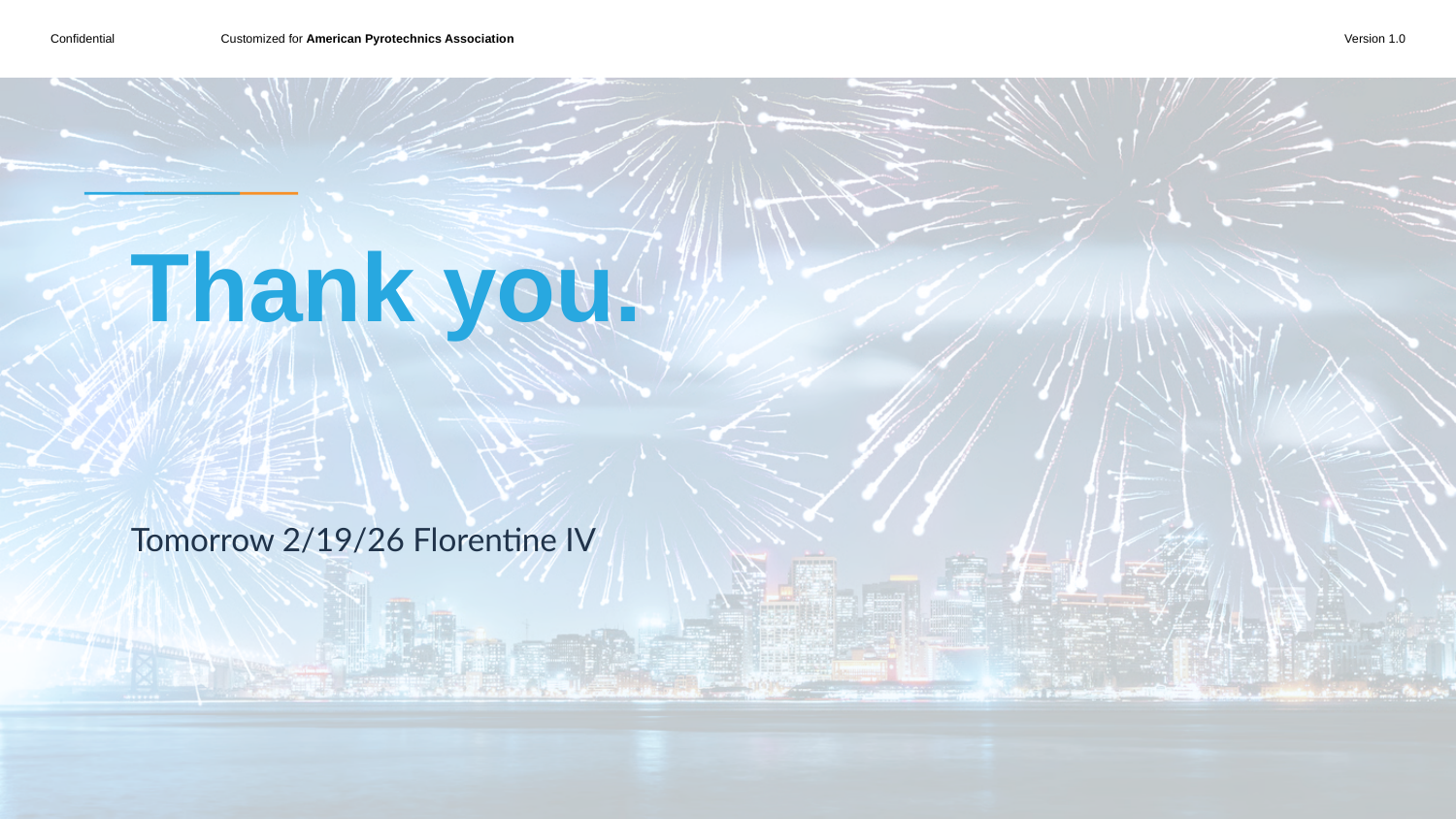

# Thank you.
Tomorrow 2/19/26 Florentine IV